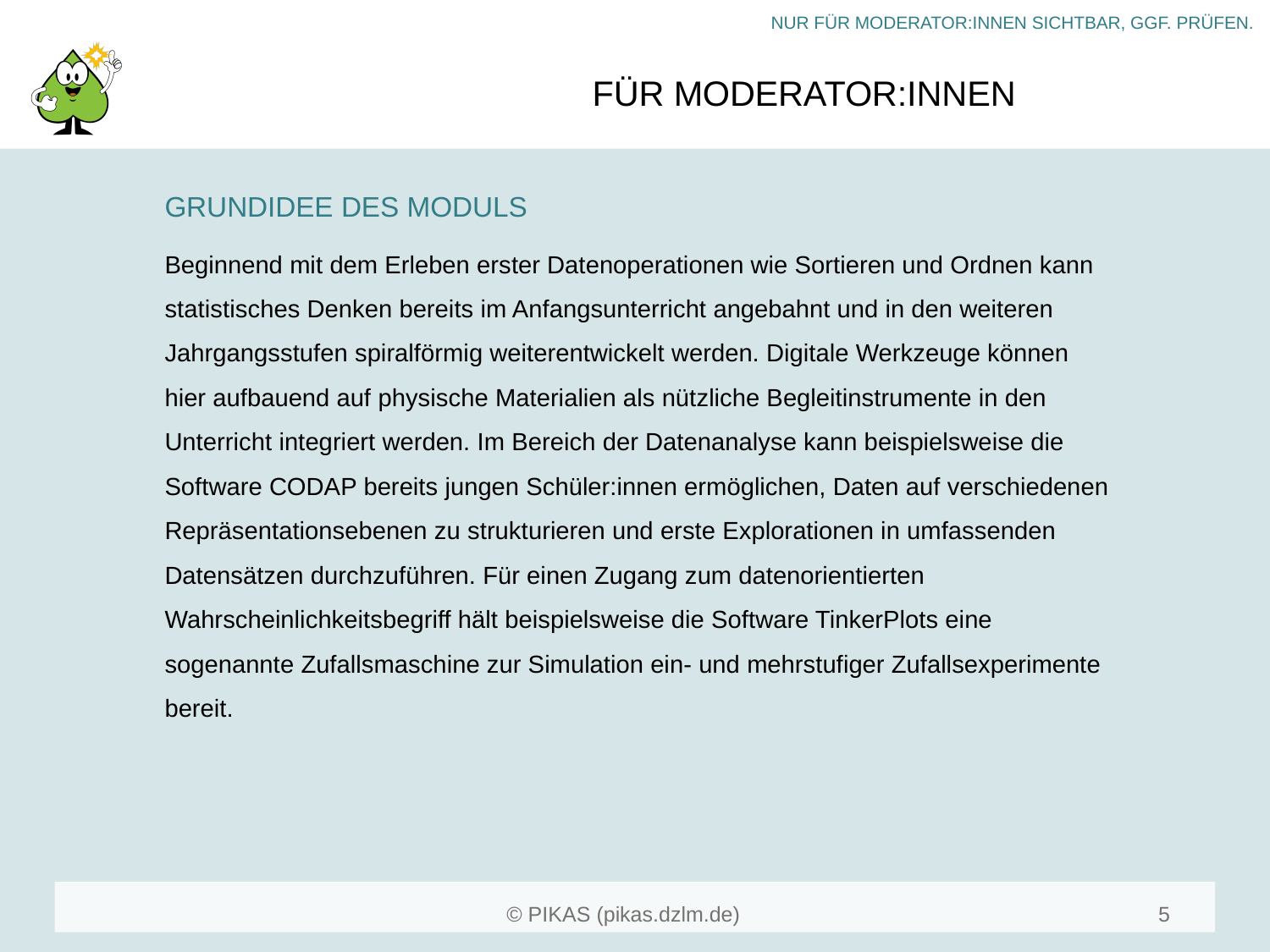

#
GRUNDIDEE DES MODULS

Beginnend mit dem Erleben erster Datenoperationen wie Sortieren und Ordnen kann statistisches Denken bereits im Anfangsunterricht angebahnt und in den weiteren Jahrgangsstufen spiralförmig weiterentwickelt werden. Digitale Werkzeuge können hier aufbauend auf physische Materialien als nützliche Begleitinstrumente in den Unterricht integriert werden. Im Bereich der Datenanalyse kann beispielsweise die Software CODAP bereits jungen Schüler:innen ermöglichen, Daten auf verschiedenen Repräsentationsebenen zu strukturieren und erste Explorationen in umfassenden Datensätzen durchzuführen. Für einen Zugang zum datenorientierten Wahrscheinlichkeitsbegriff hält beispielsweise die Software TinkerPlots eine sogenannte Zufallsmaschine zur Simulation ein- und mehrstufiger Zufallsexperimente bereit.

5